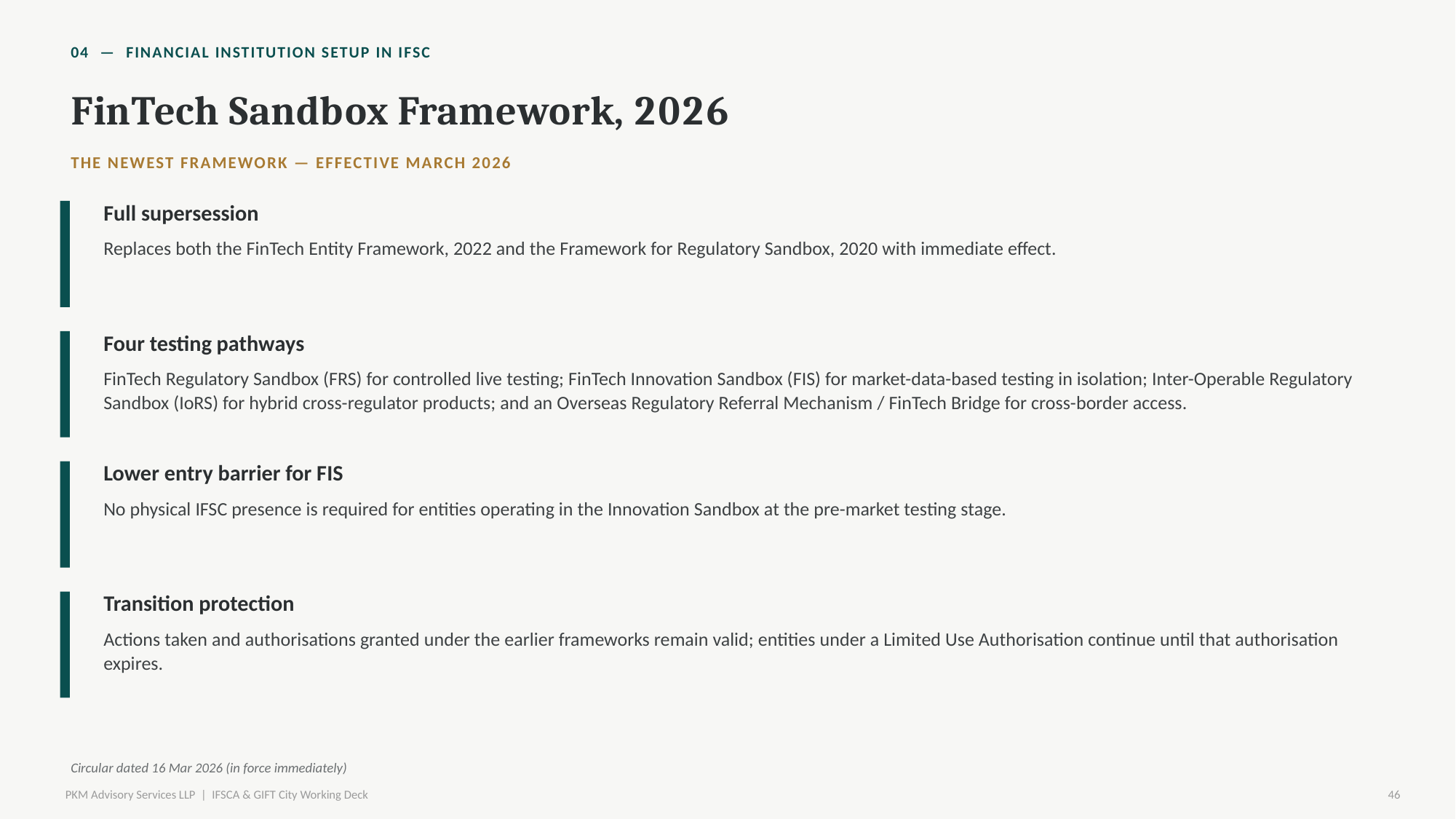

04  —  FINANCIAL INSTITUTION SETUP IN IFSC
FinTech Sandbox Framework, 2026
THE NEWEST FRAMEWORK — EFFECTIVE MARCH 2026
Full supersession

Replaces both the FinTech Entity Framework, 2022 and the Framework for Regulatory Sandbox, 2020 with immediate effect.
Four testing pathways

FinTech Regulatory Sandbox (FRS) for controlled live testing; FinTech Innovation Sandbox (FIS) for market-data-based testing in isolation; Inter-Operable Regulatory Sandbox (IoRS) for hybrid cross-regulator products; and an Overseas Regulatory Referral Mechanism / FinTech Bridge for cross-border access.
Lower entry barrier for FIS

No physical IFSC presence is required for entities operating in the Innovation Sandbox at the pre-market testing stage.
Transition protection

Actions taken and authorisations granted under the earlier frameworks remain valid; entities under a Limited Use Authorisation continue until that authorisation expires.
Circular dated 16 Mar 2026 (in force immediately)
PKM Advisory Services LLP  |  IFSCA & GIFT City Working Deck
46